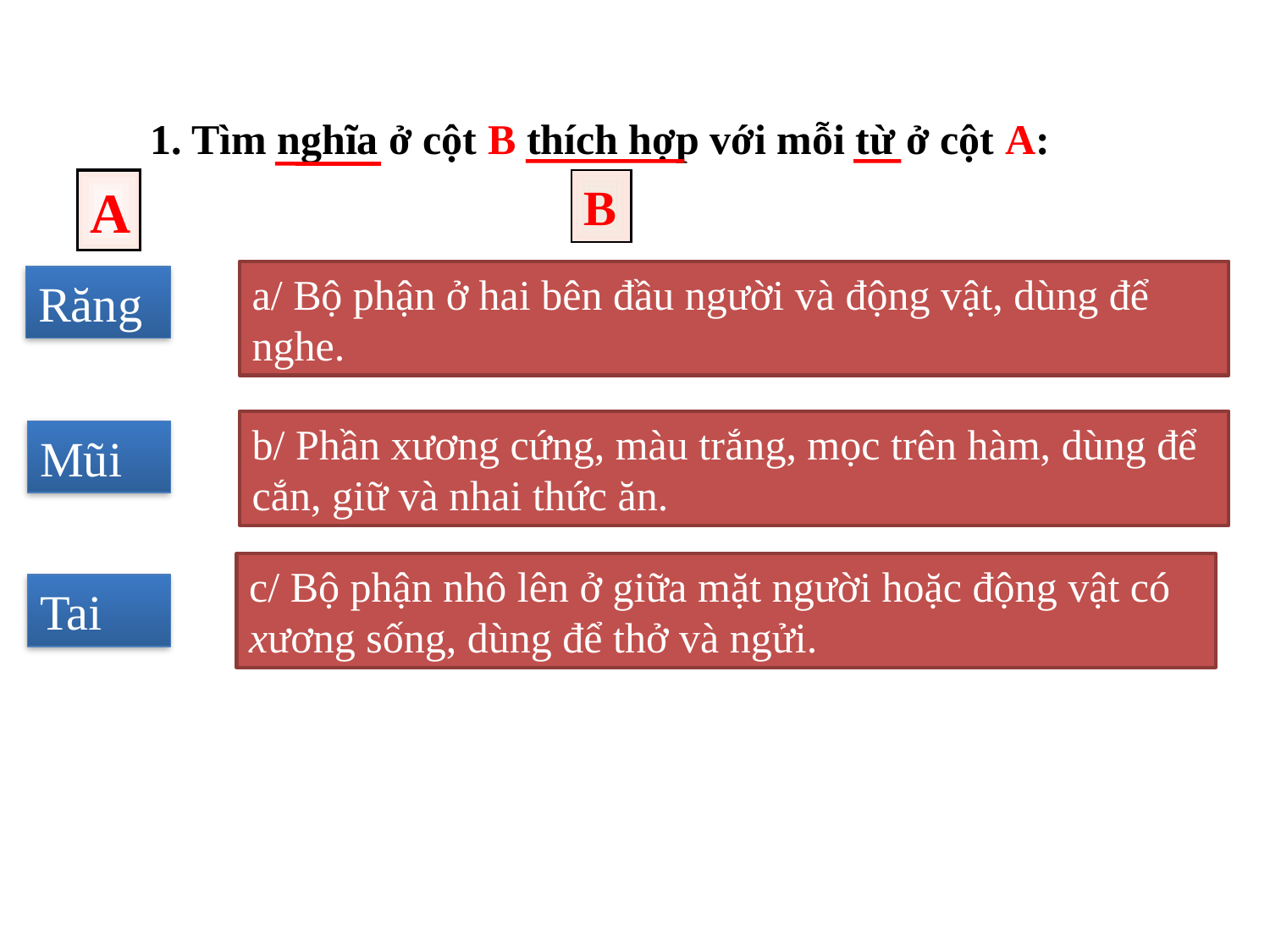

1. Tìm nghĩa ở cột B thích hợp với mỗi từ ở cột A:

A
B
a/ Bộ phận ở hai bên đầu người và động vật, dùng để nghe.
Răng
b/ Phần xương cứng, màu trắng, mọc trên hàm, dùng để cắn, giữ và nhai thức ăn.
Mũi
c/ Bộ phận nhô lên ở giữa mặt người hoặc động vật có xương sống, dùng để thở và ngửi.
Tai